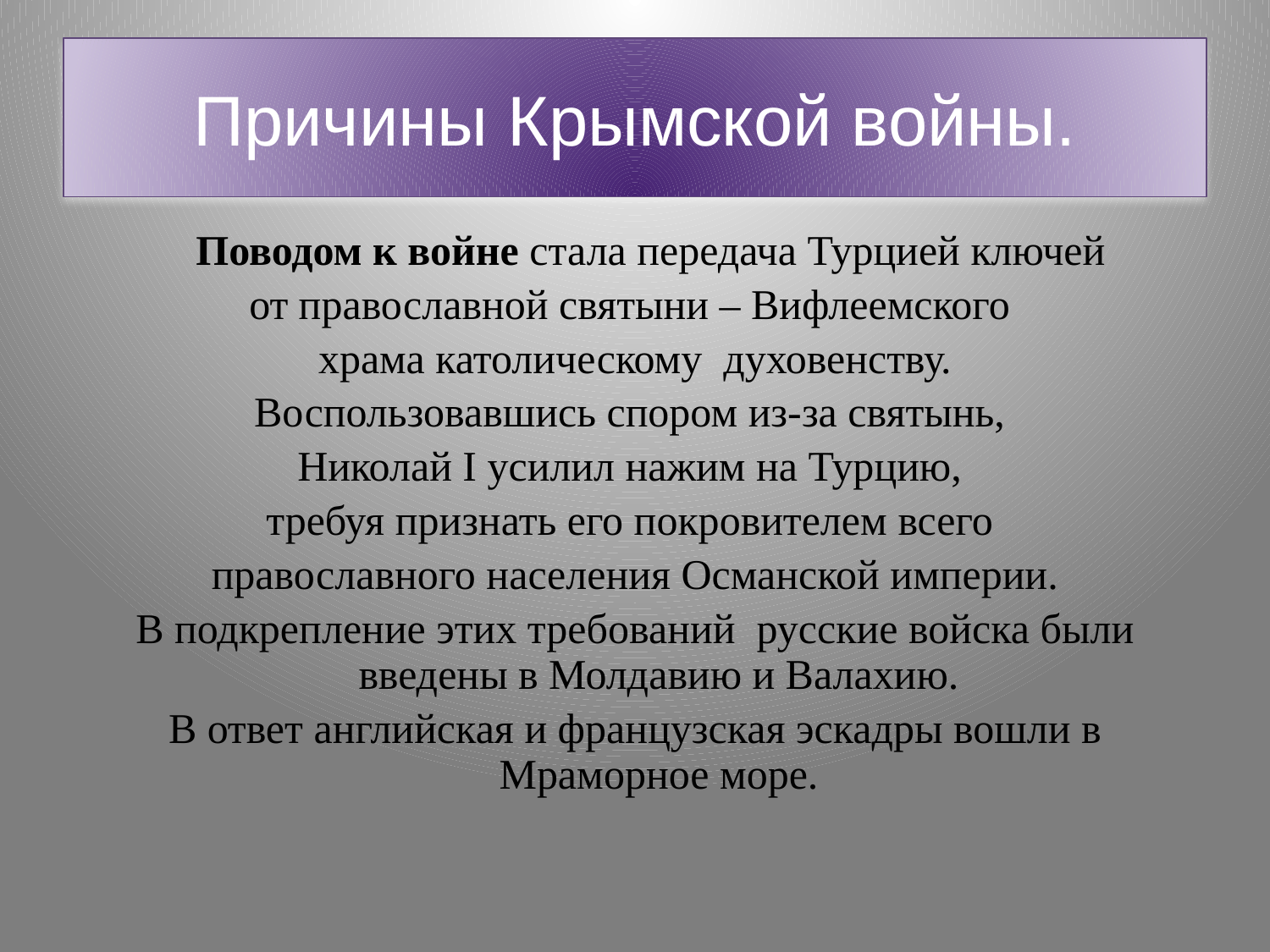

# Причины Крымской войны.
    Поводом к войне стала передача Турцией ключей
от православной святыни – Вифлеемского
храма католическому  духовенству.
Воспользовавшись спором из-за святынь,
Николай I усилил нажим на Турцию,
требуя признать его покровителем всего
православного населения Османской империи.
В подкрепление этих требований  русские войска были введены в Молдавию и Валахию.
В ответ английская и французская эскадры вошли в Мраморное море.